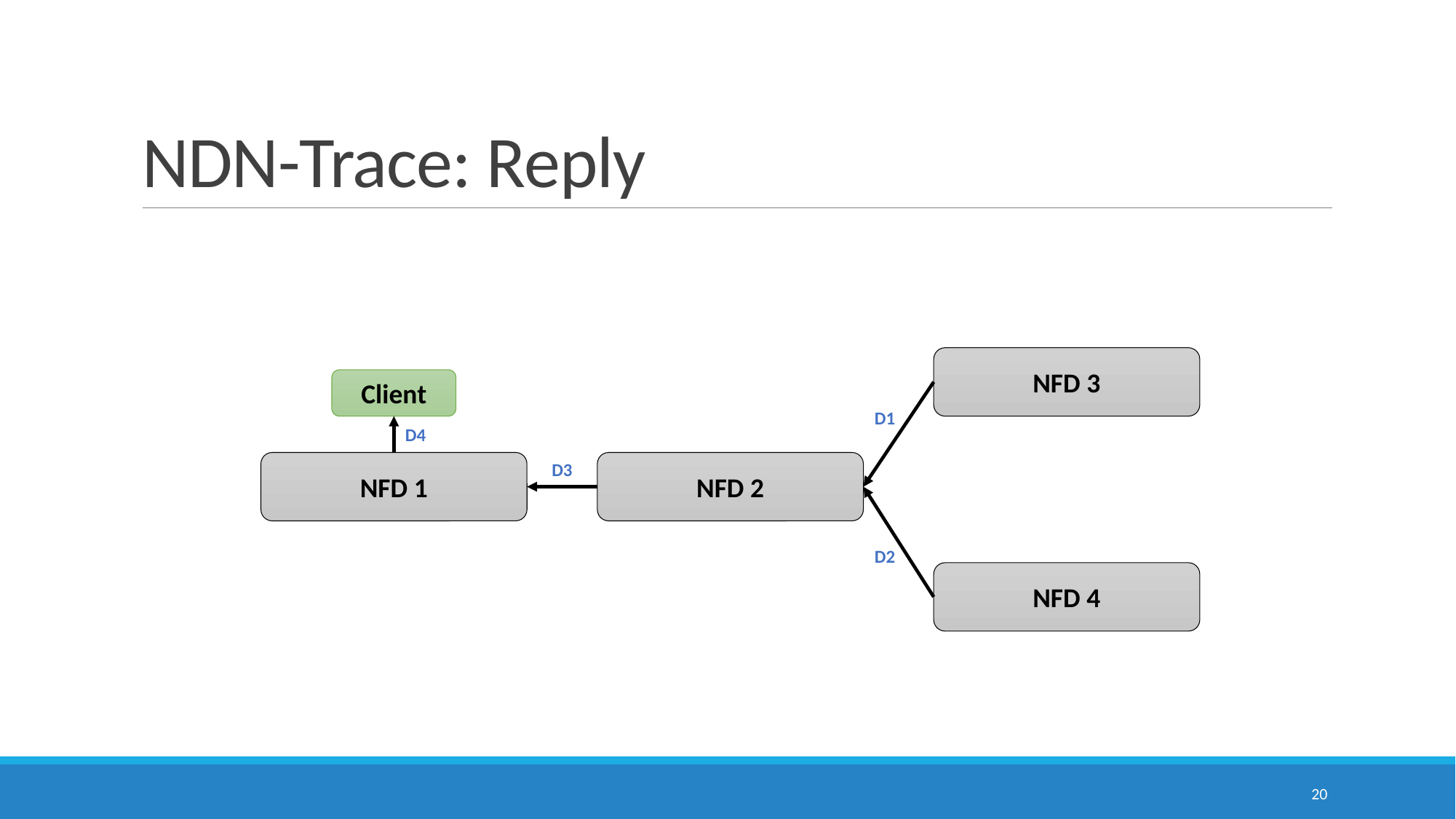

# NDN-Trace: Reply
NFD 3
Client
D1
D4
NFD 1
NFD 2
D3
D2
NFD 4
20